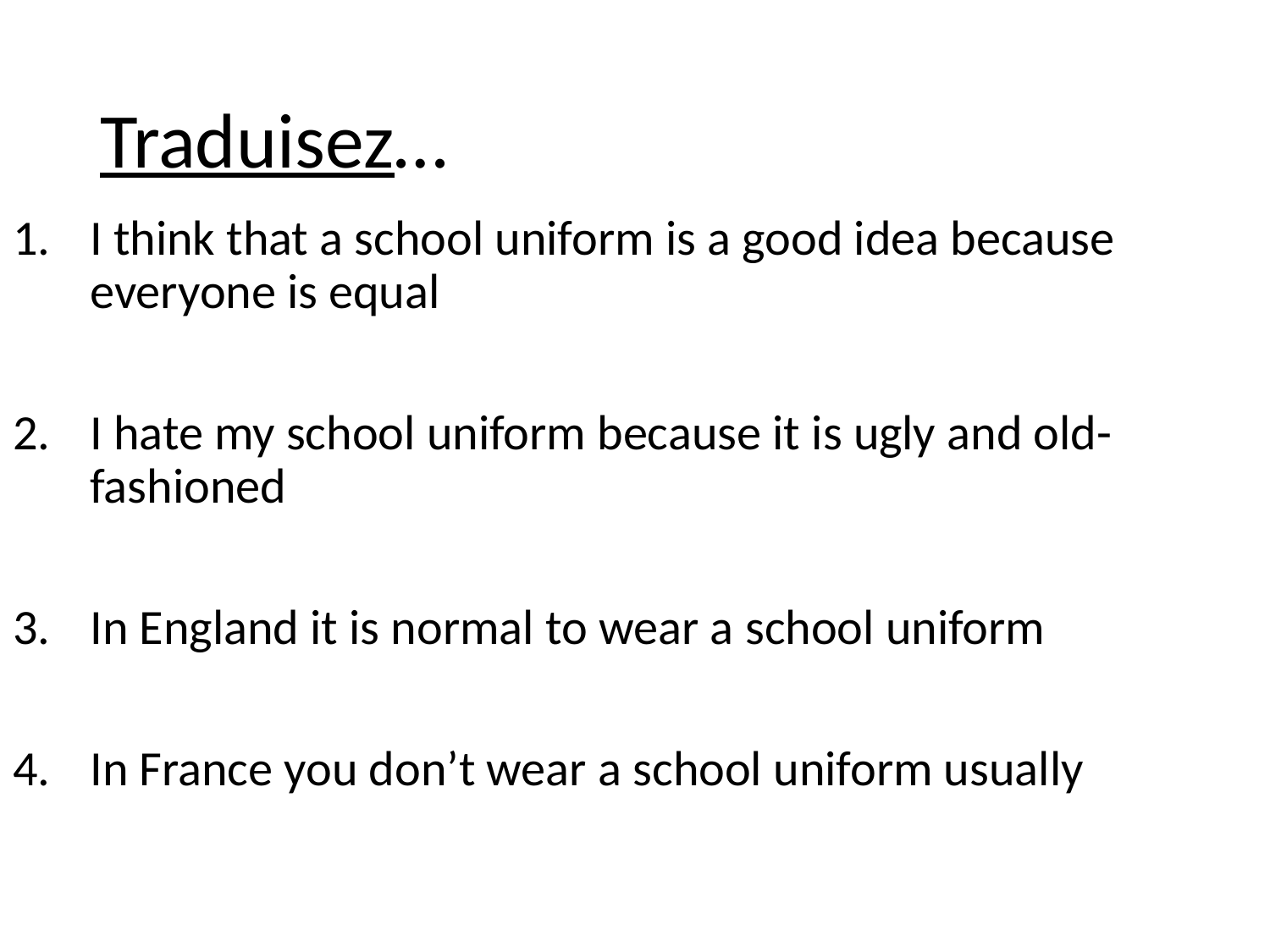

# Traduisez…
I think that a school uniform is a good idea because everyone is equal

I hate my school uniform because it is ugly and old-fashioned

In England it is normal to wear a school uniform

In France you don’t wear a school uniform usually